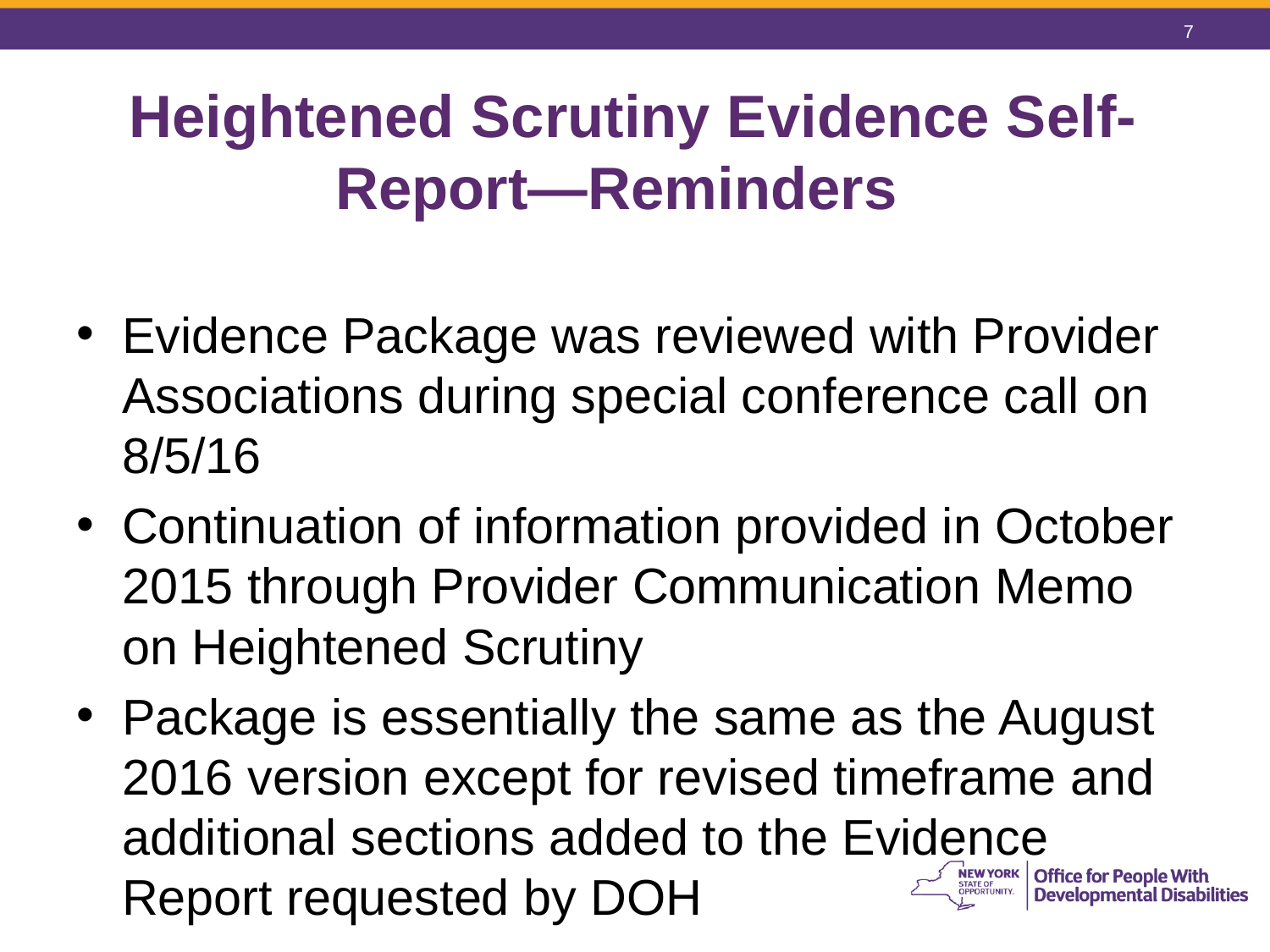

7
# Heightened Scrutiny Evidence Self-Report—Reminders
Evidence Package was reviewed with Provider Associations during special conference call on 8/5/16
Continuation of information provided in October 2015 through Provider Communication Memo on Heightened Scrutiny
Package is essentially the same as the August 2016 version except for revised timeframe and additional sections added to the Evidence Report requested by DOH